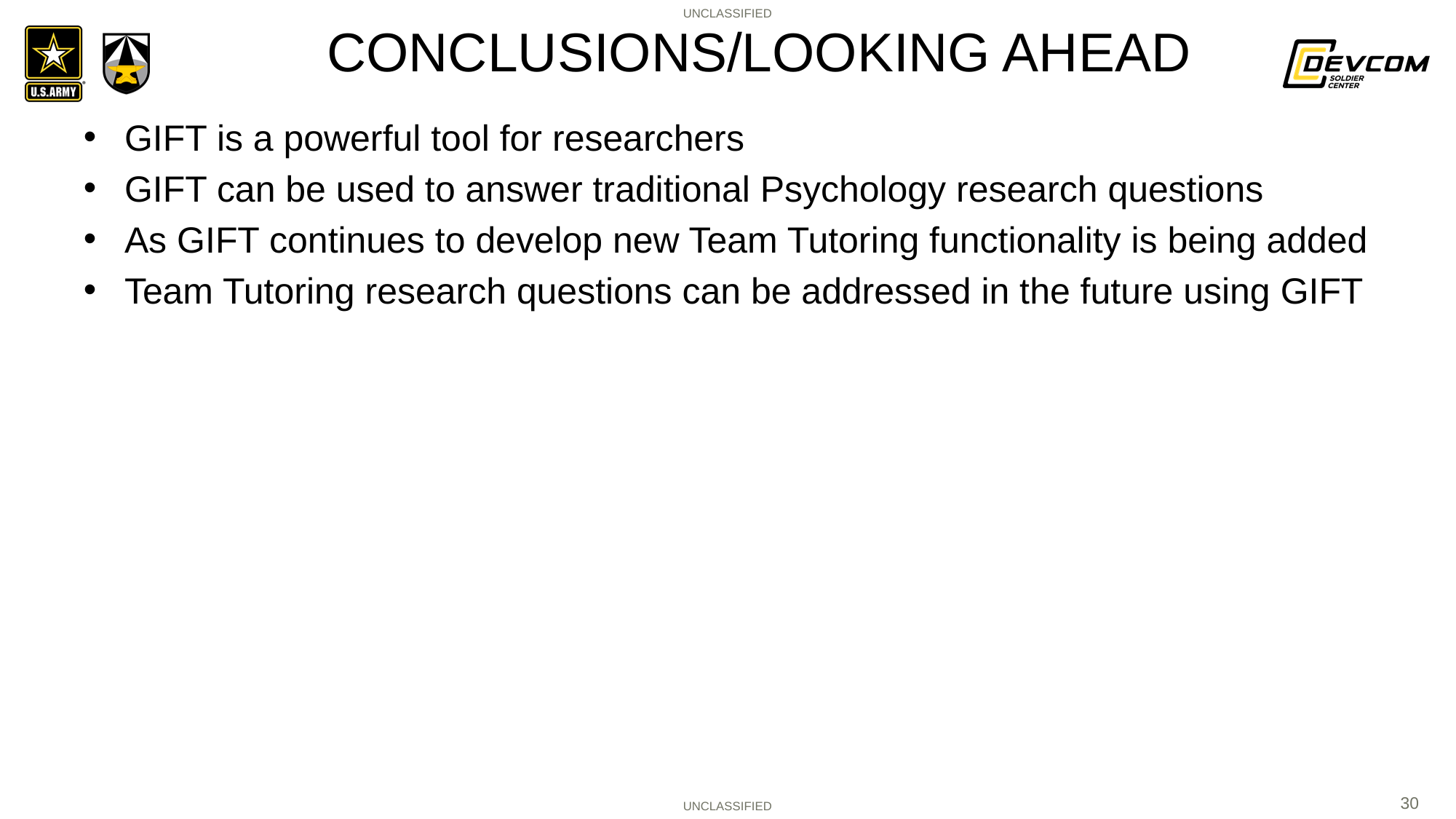

# CONCLUSIONS/LOOKING AHEAD
GIFT is a powerful tool for researchers
GIFT can be used to answer traditional Psychology research questions
As GIFT continues to develop new Team Tutoring functionality is being added
Team Tutoring research questions can be addressed in the future using GIFT